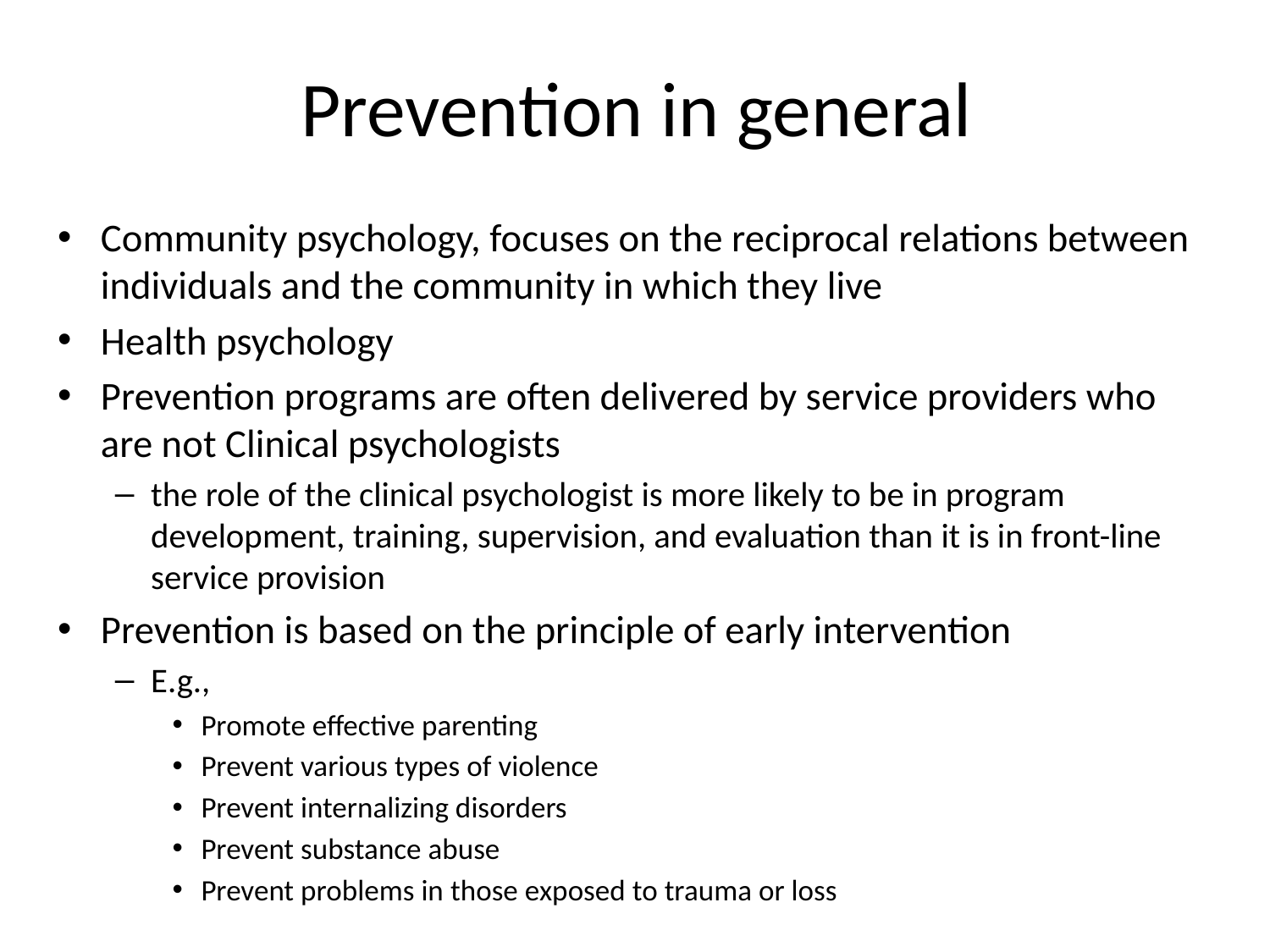

# Prevention in general
Community psychology, focuses on the reciprocal relations between individuals and the community in which they live
Health psychology
Prevention programs are often delivered by service providers who are not Clinical psychologists
the role of the clinical psychologist is more likely to be in program development, training, supervision, and evaluation than it is in front-line service provision
Prevention is based on the principle of early intervention
E.g.,
Promote effective parenting
Prevent various types of violence
Prevent internalizing disorders
Prevent substance abuse
Prevent problems in those exposed to trauma or loss